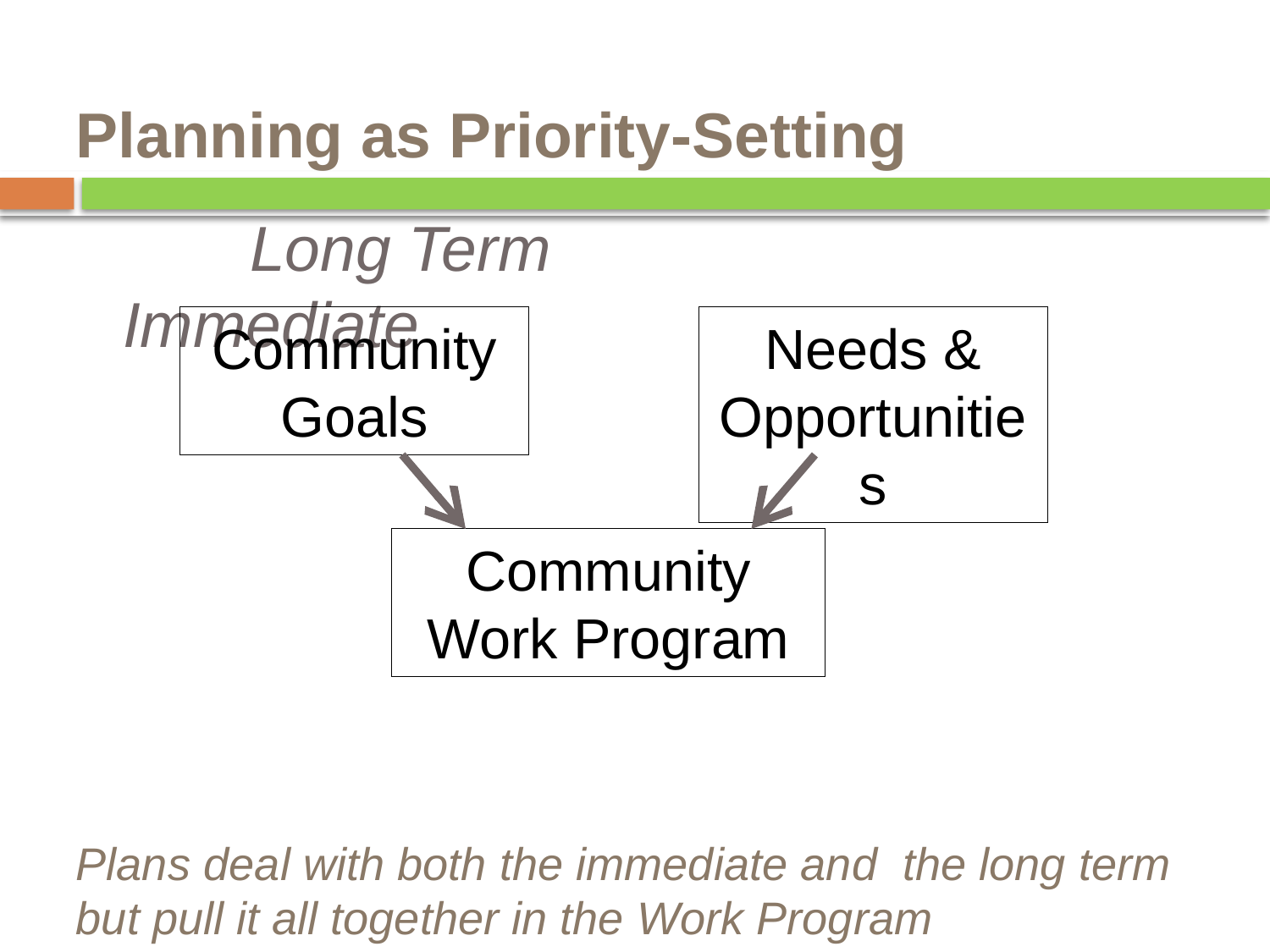

# Planning as Priority-Setting
		Long Term		          Immediate

Plans deal with both the immediate and  the long term but pull it all together in the Work Program

Community Goals
Needs & Opportunities
Community Work Program